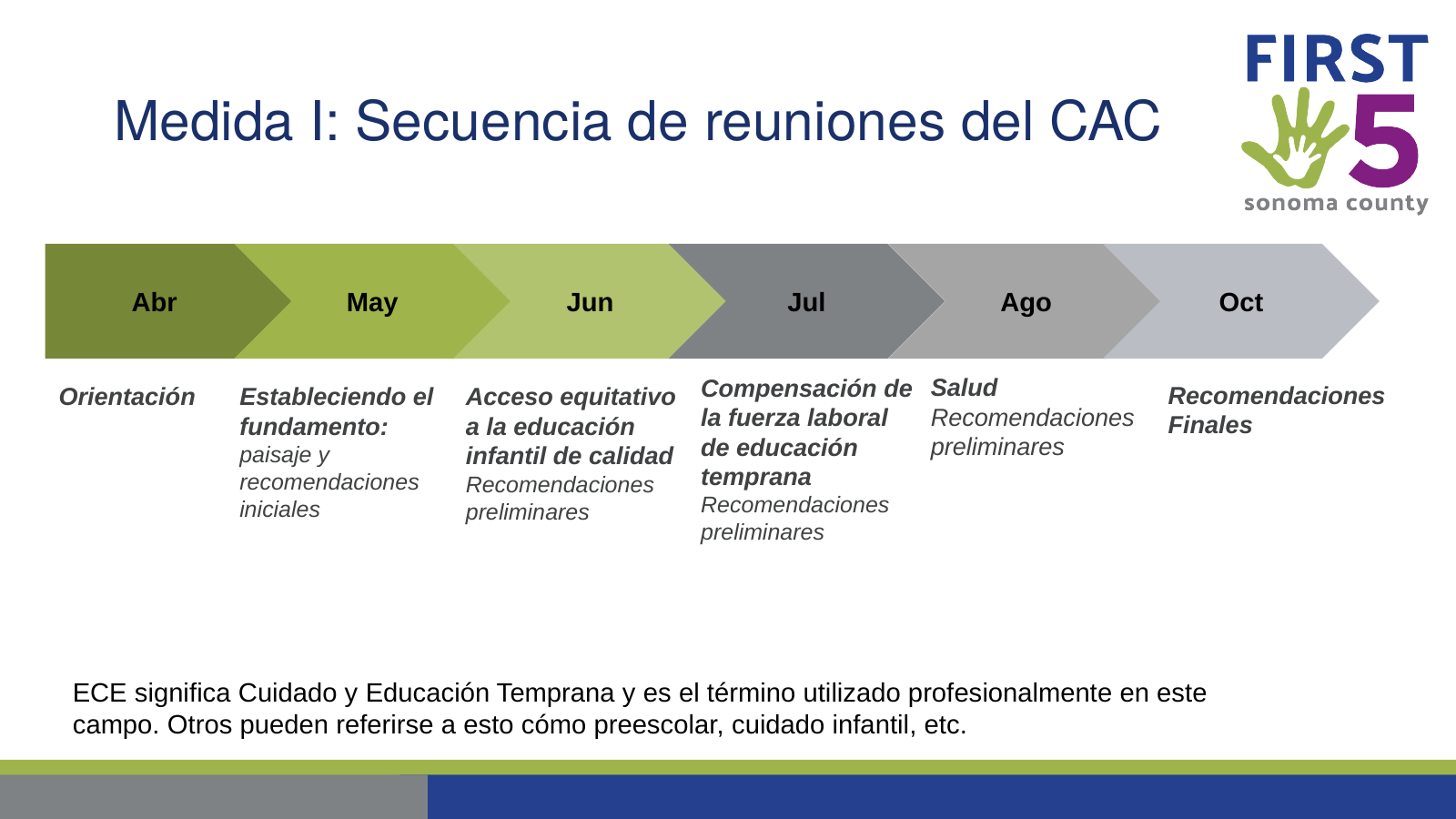

# Medida I: Secuencia de reuniones del CAC
Abr
May
Jun
Jul
Ago
Oct
Salud
Recomendaciones preliminares

Compensación de la fuerza laboral de educación temprana
Recomendaciones preliminares
Recomendaciones Finales
Orientación
Estableciendo el fundamento:
paisaje y recomendaciones iniciales

Acceso equitativo a la educación infantil de calidad
Recomendaciones preliminares
ECE significa Cuidado y Educación Temprana y es el término utilizado profesionalmente en este campo. Otros pueden referirse a esto cómo preescolar, cuidado infantil, etc.